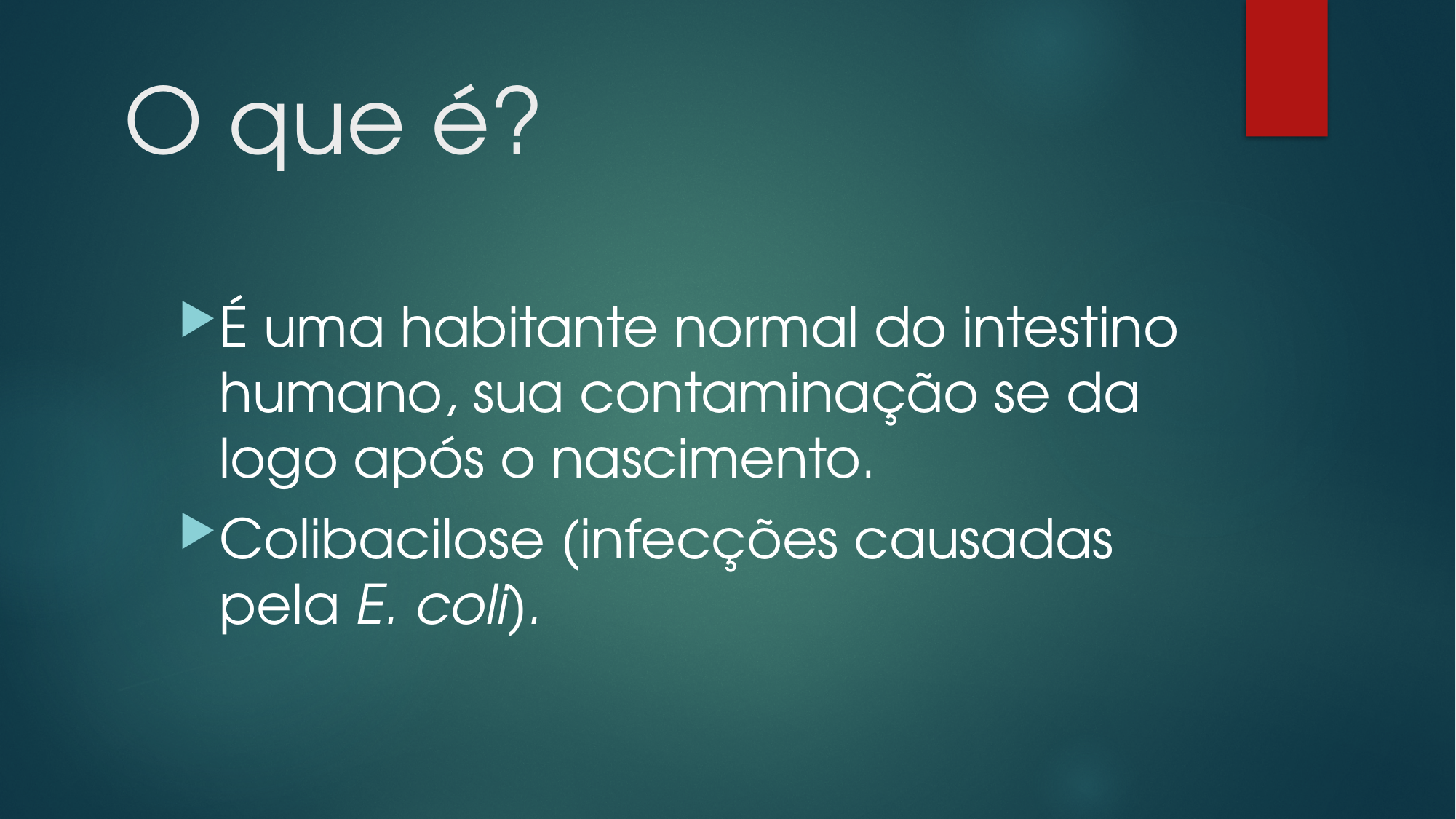

# O que é?
É uma habitante normal do intestino humano, sua contaminação se da logo após o nascimento.
Colibacilose (infecções causadas pela E. coli).